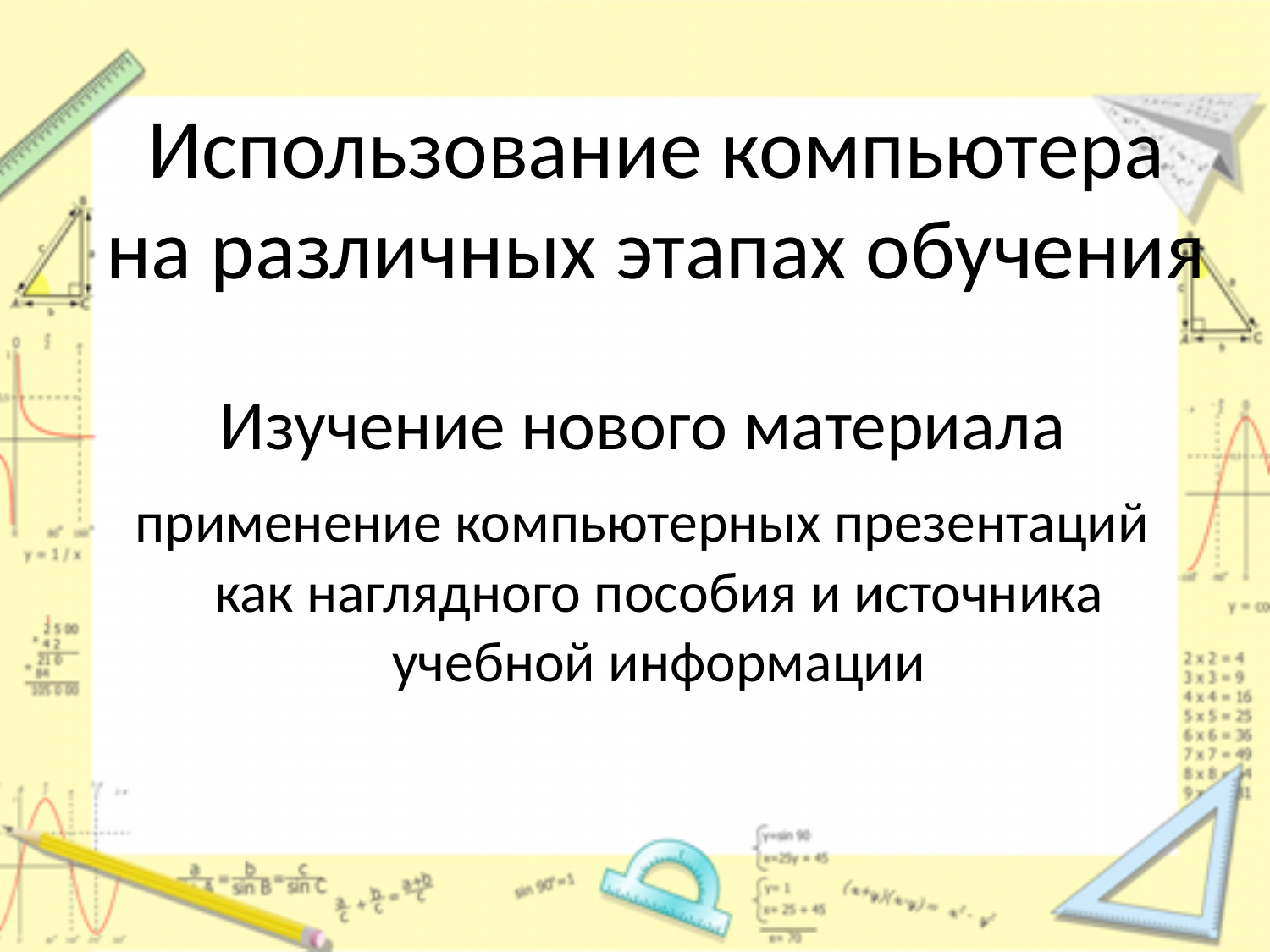

# Использование компьютера на различных этапах обучения

 Изучение нового материала
 применение компьютерных презентаций как наглядного пособия и источника учебной информации